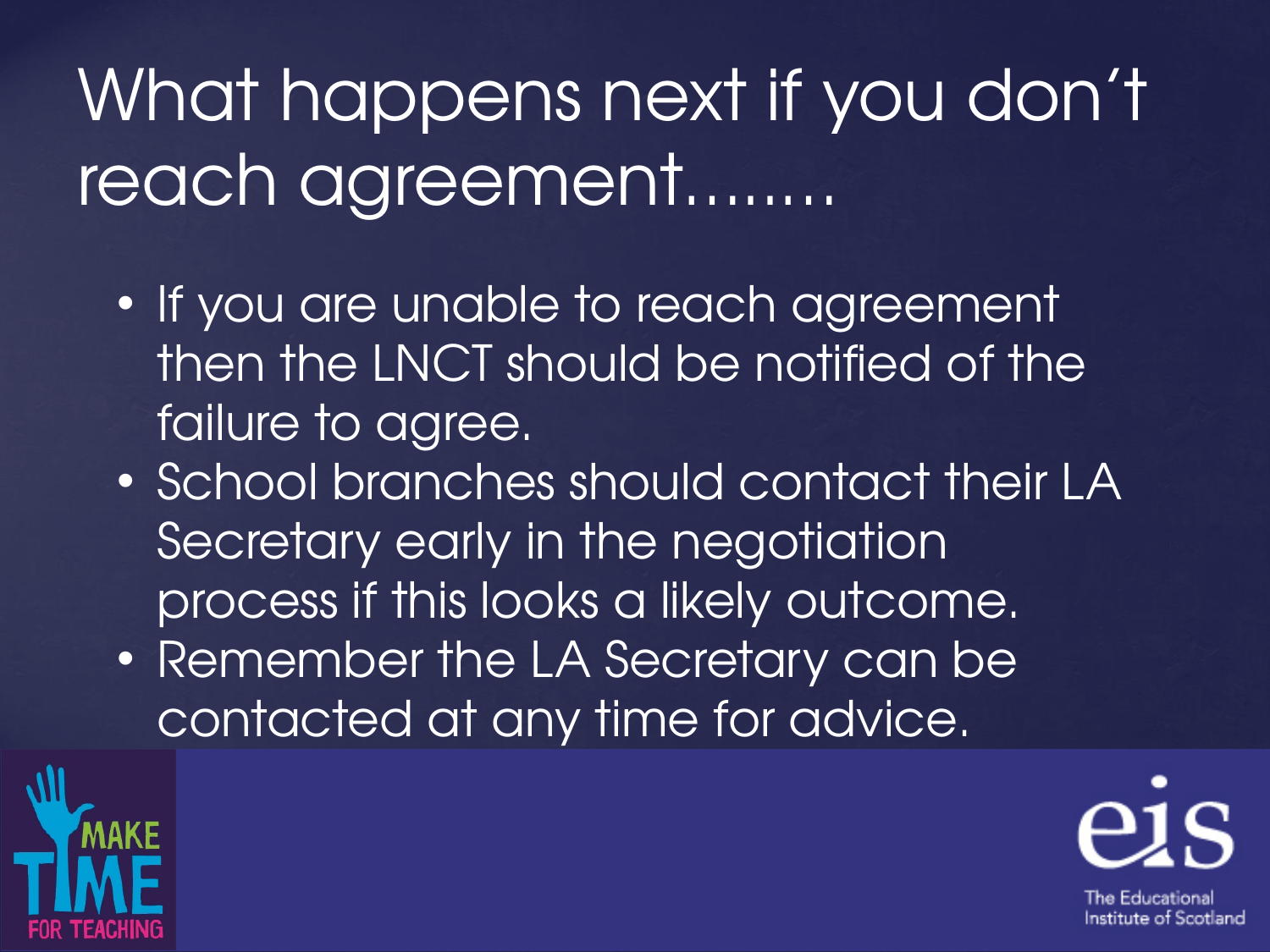

What happens next if you don’t reach agreement…..…

If you are unable to reach agreement then the LNCT should be notified of the failure to agree.
School branches should contact their LA Secretary early in the negotiation process if this looks a likely outcome.
Remember the LA Secretary can be contacted at any time for advice.